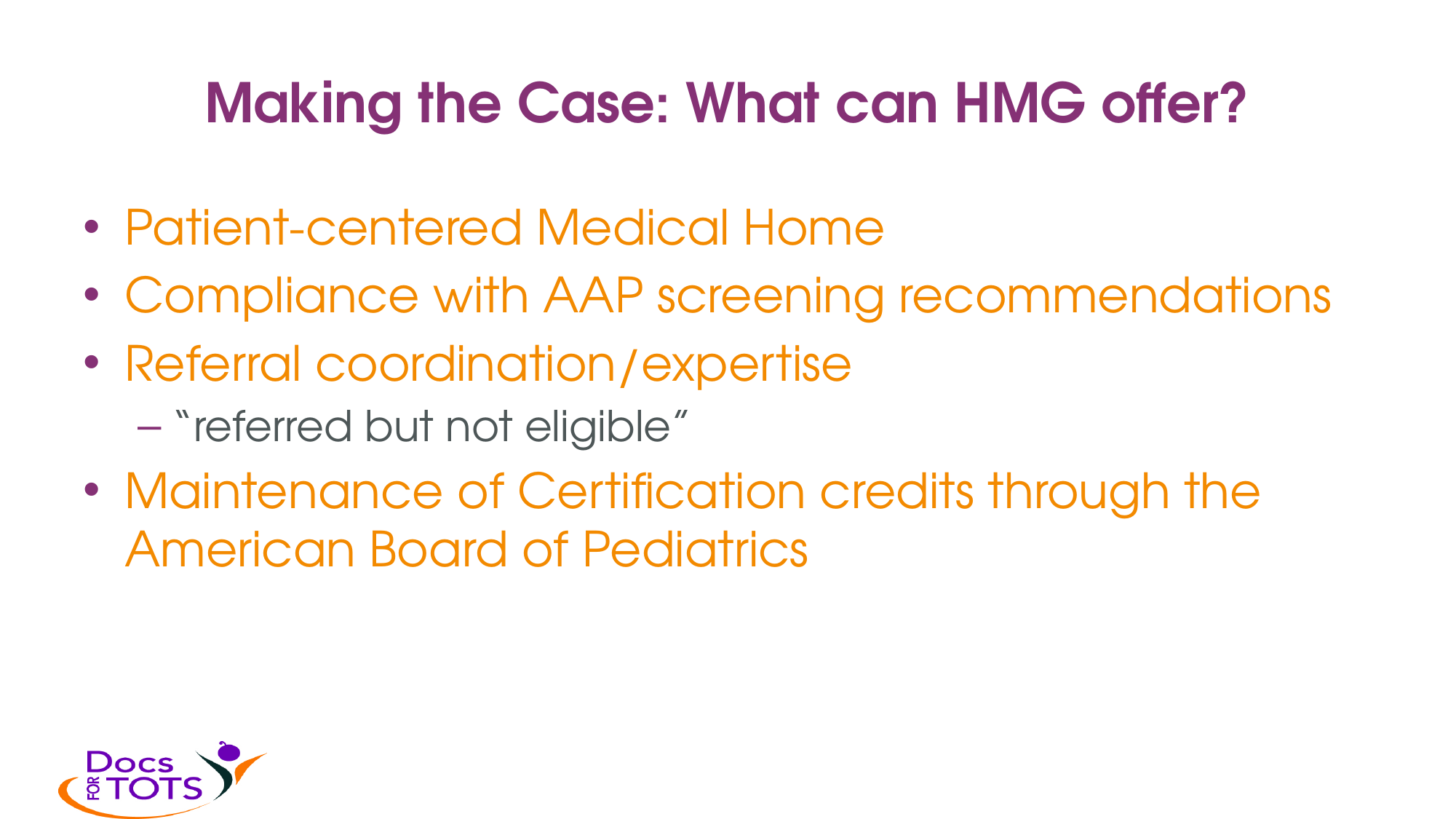

# Making the Case: What can HMG offer?
Patient-centered Medical Home
Compliance with AAP screening recommendations
Referral coordination/expertise
“referred but not eligible”
Maintenance of Certification credits through the American Board of Pediatrics